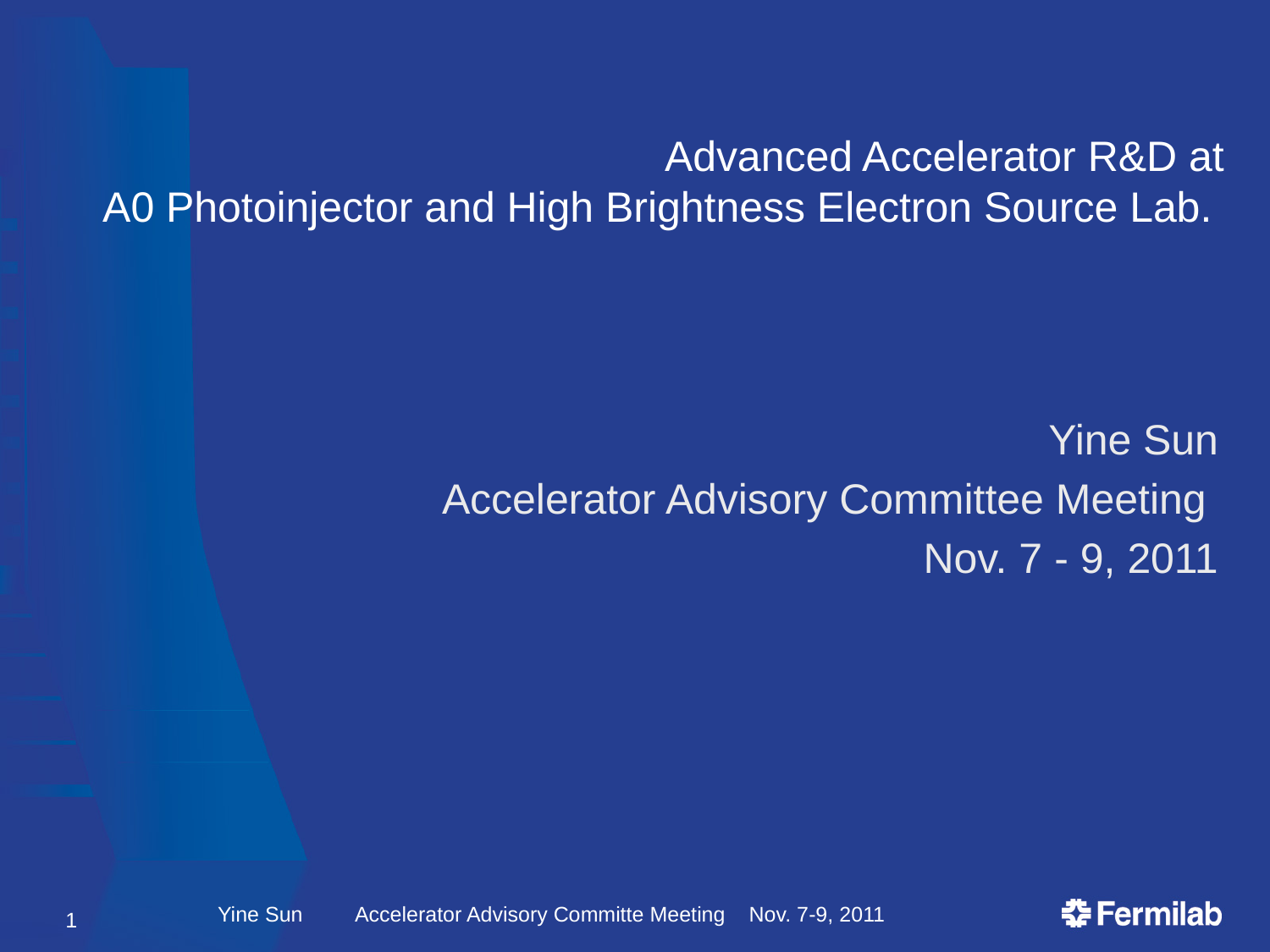

# Advanced Accelerator R&D at A0 Photoinjector and High Brightness Electron Source Lab.
Yine Sun
Accelerator Advisory Committee Meeting
Nov. 7 - 9, 2011
1
Yine Sun         Accelerator Advisory Committe Meeting    Nov. 7-9, 2011